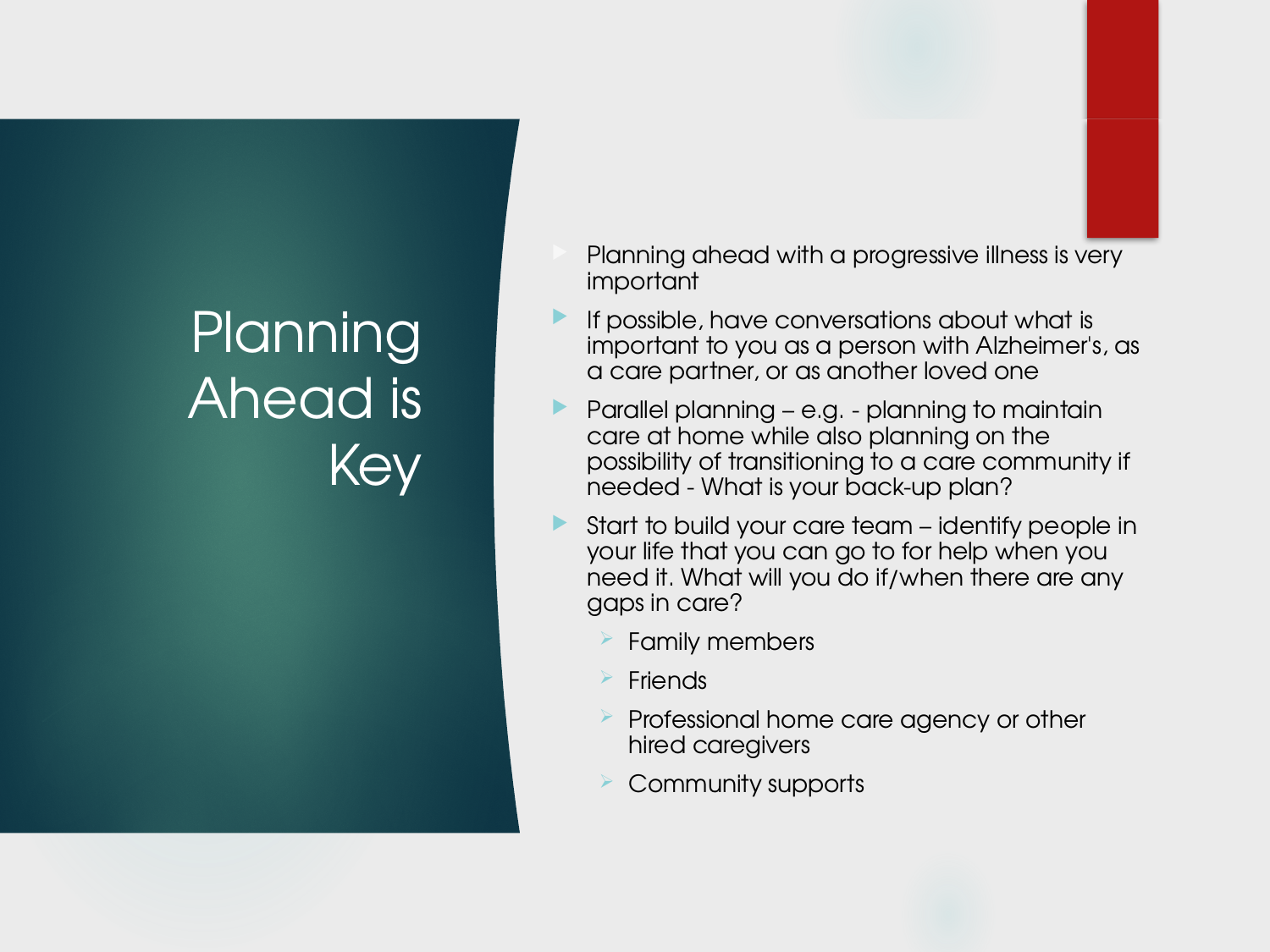

Planning ahead with a progressive illness is very important
If possible, have conversations about what is important to you as a person with Alzheimer's, as a care partner, or as another loved one
Parallel planning – e.g. - planning to maintain care at home while also planning on the possibility of transitioning to a care community if needed - What is your back-up plan?
Start to build your care team – identify people in your life that you can go to for help when you need it. What will you do if/when there are any gaps in care?
Family members
Friends
Professional home care agency or other hired caregivers
Community supports

# Planning Ahead is Key